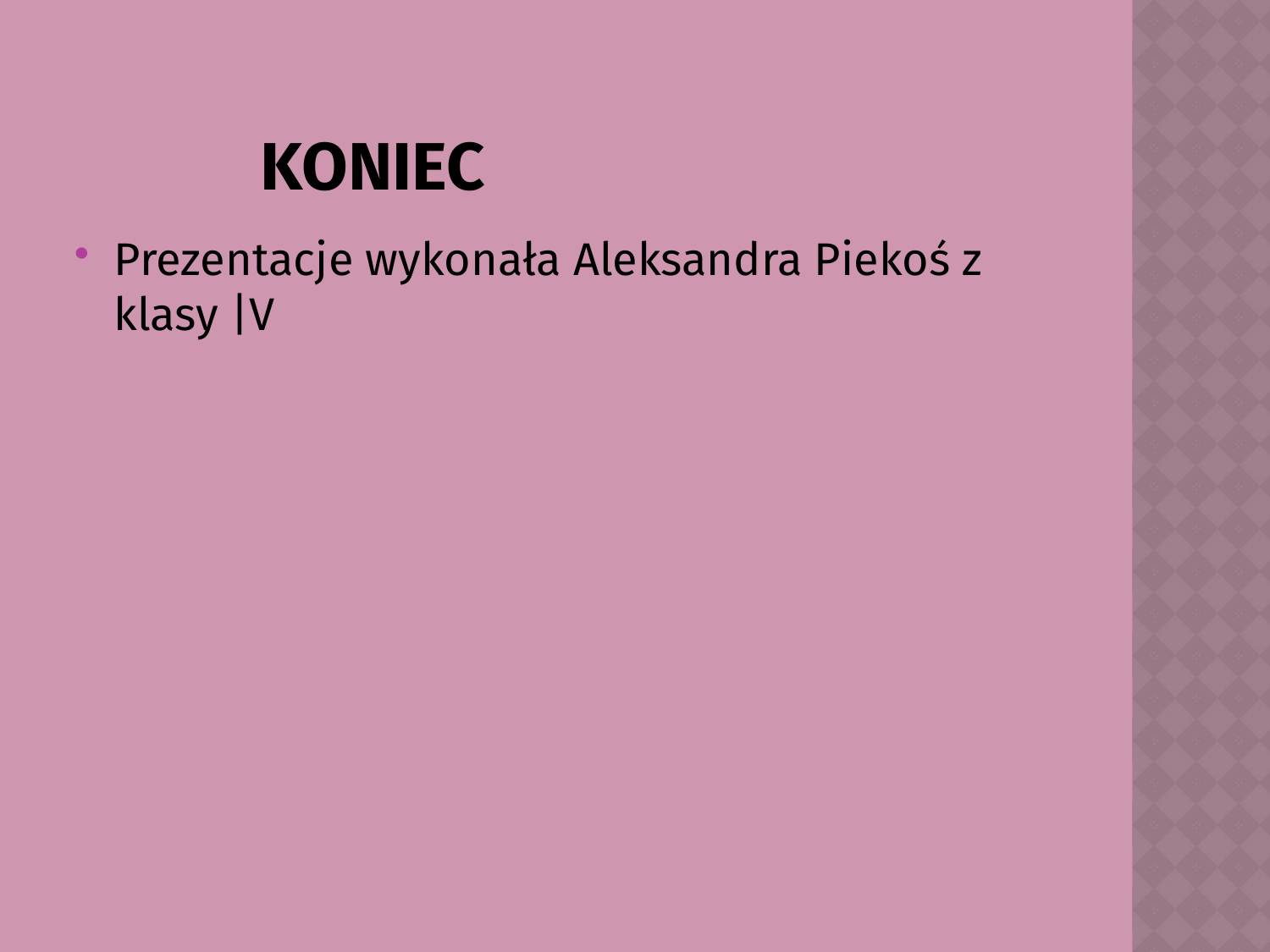

# KONIEC
Prezentacje wykonała Aleksandra Piekoś z klasy |V